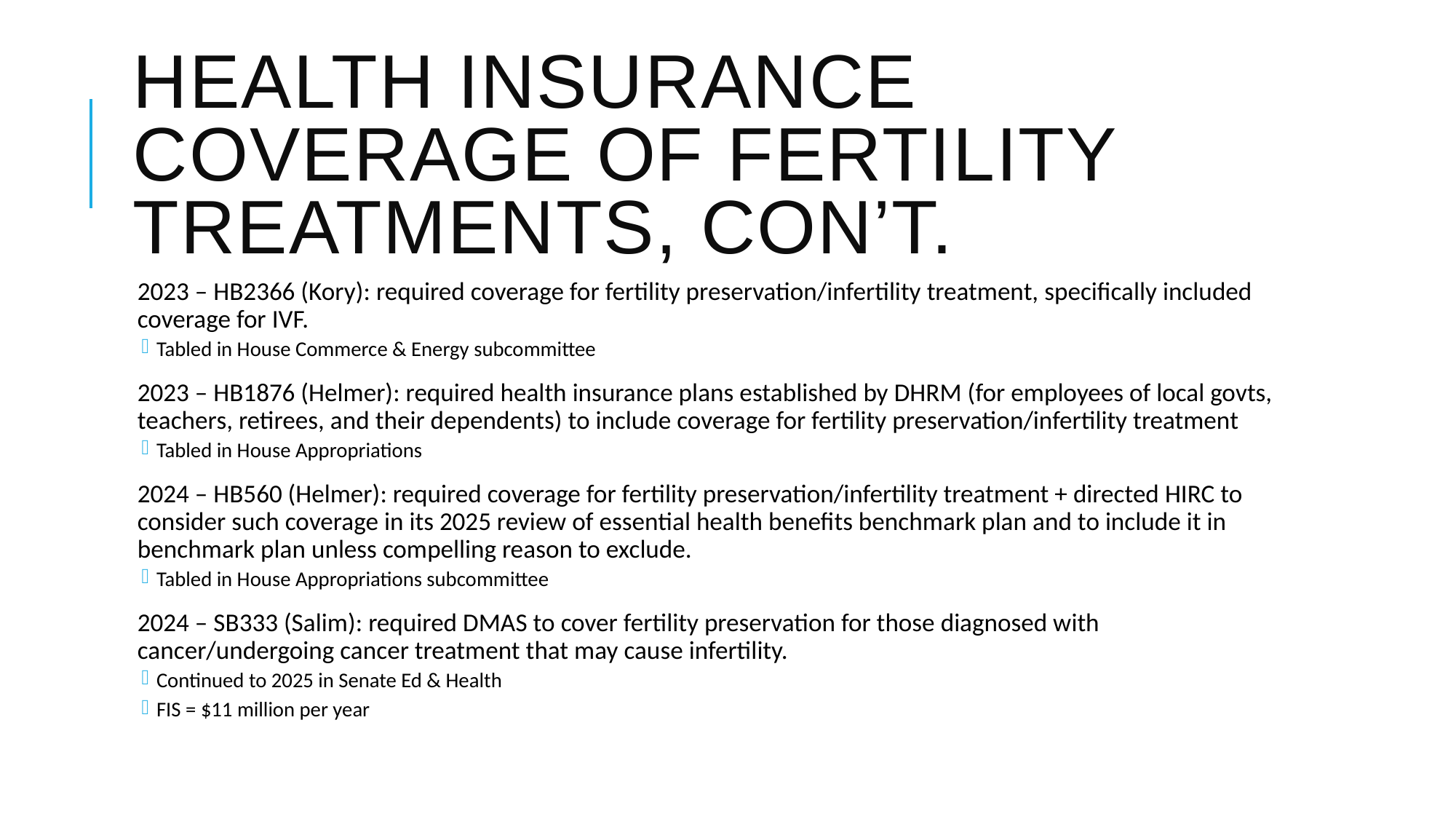

# Health insurance coverage of fertility treatments, con’t.
2023 – HB2366 (Kory): required coverage for fertility preservation/infertility treatment, specifically included coverage for IVF.
Tabled in House Commerce & Energy subcommittee
2023 – HB1876 (Helmer): required health insurance plans established by DHRM (for employees of local govts, teachers, retirees, and their dependents) to include coverage for fertility preservation/infertility treatment
Tabled in House Appropriations
2024 – HB560 (Helmer): required coverage for fertility preservation/infertility treatment + directed HIRC to consider such coverage in its 2025 review of essential health benefits benchmark plan and to include it in benchmark plan unless compelling reason to exclude.
Tabled in House Appropriations subcommittee
2024 – SB333 (Salim): required DMAS to cover fertility preservation for those diagnosed with cancer/undergoing cancer treatment that may cause infertility.
Continued to 2025 in Senate Ed & Health
FIS = $11 million per year